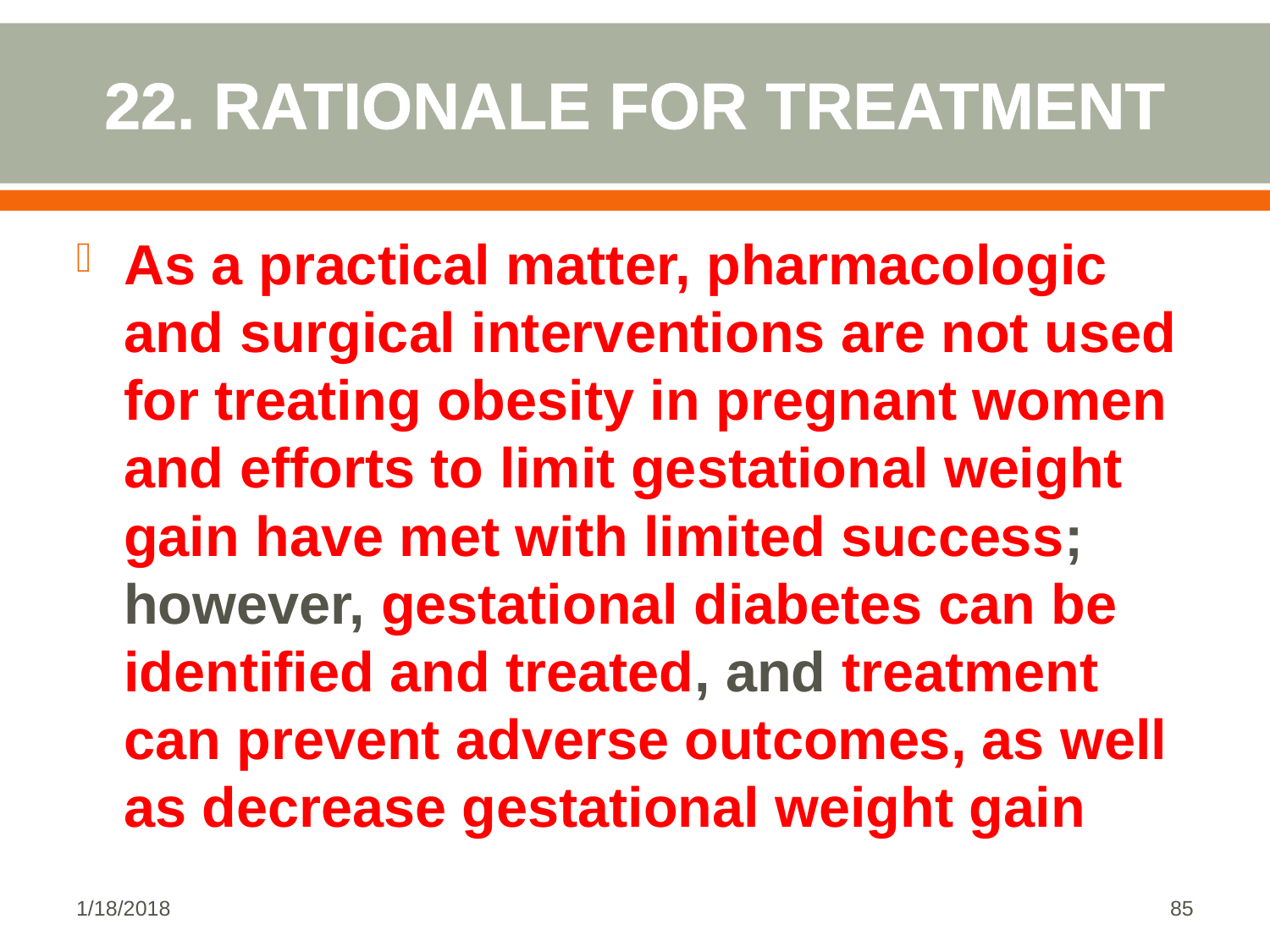

# 22. RATIONALE FOR TREATMENT
As a practical matter, pharmacologic and surgical interventions are not used for treating obesity in pregnant women and efforts to limit gestational weight gain have met with limited success; however, gestational diabetes can be identified and treated, and treatment can prevent adverse outcomes, as well as decrease gestational weight gain
1/18/2018
85